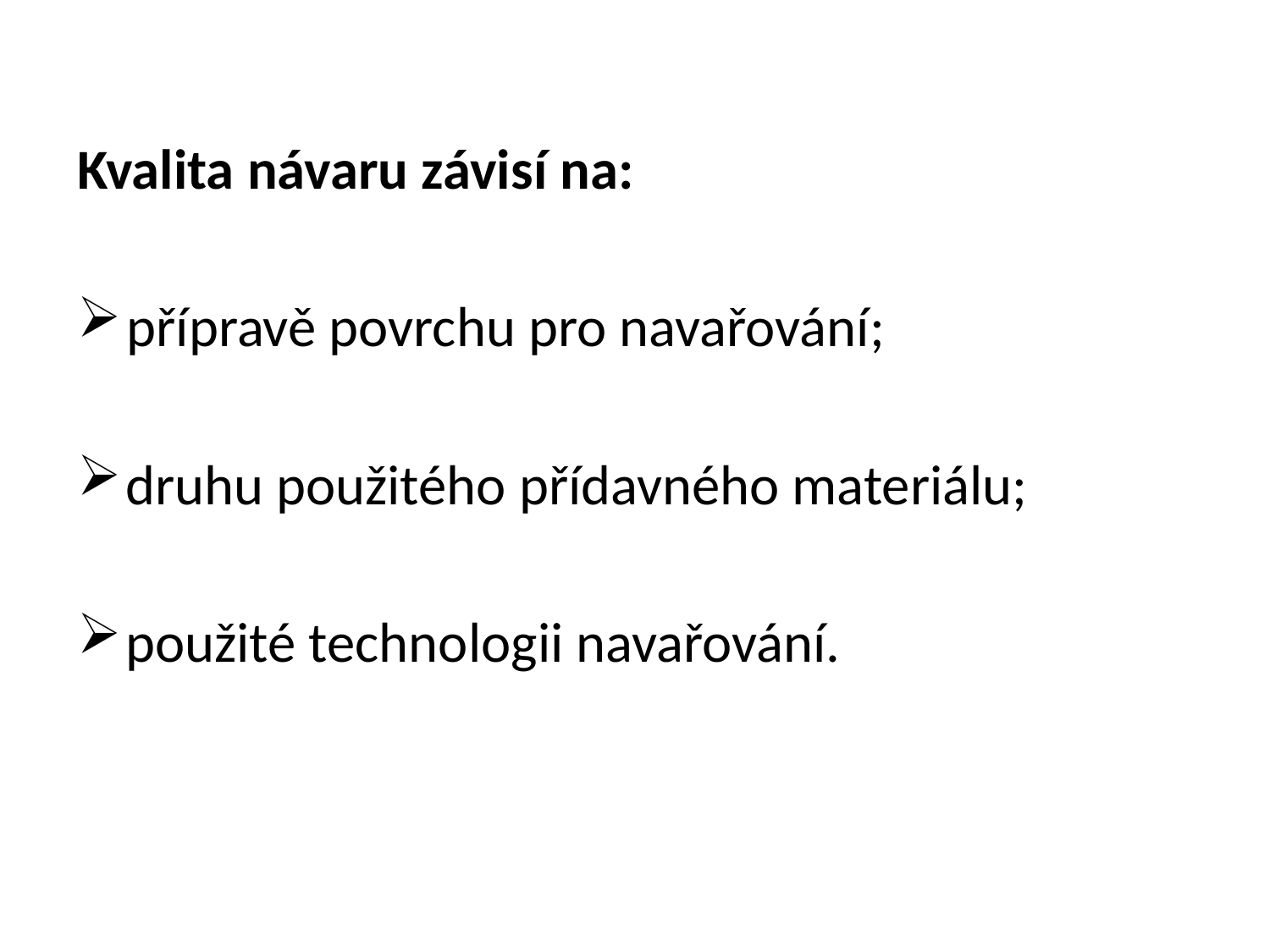

Kvalita návaru závisí na:

přípravě povrchu pro navařování;

druhu použitého přídavného materiálu;

použité technologii navařování.